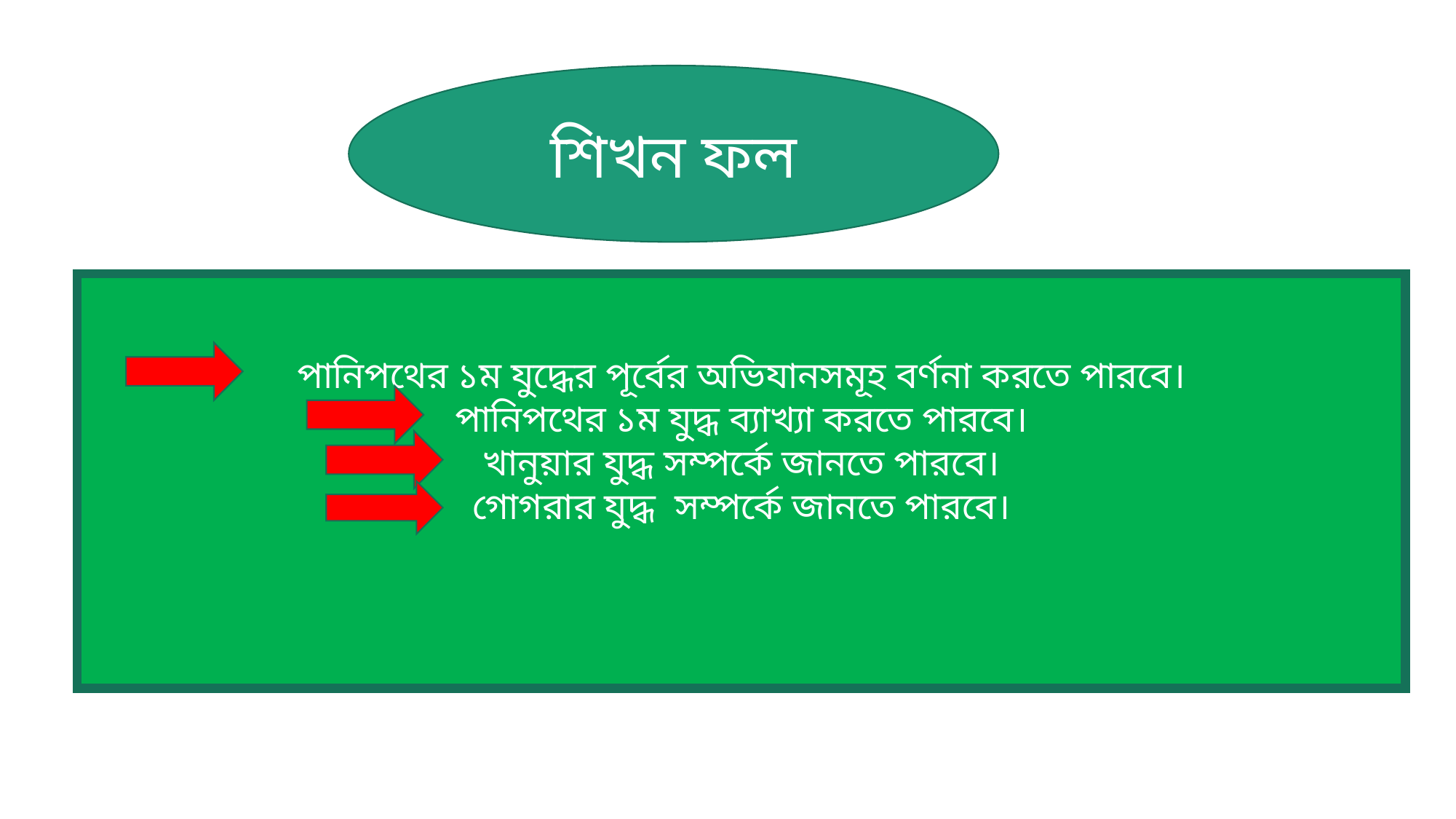

শিখন ফল
পানিপথের ১ম যুদ্ধের পূর্বের অভিযানসমূহ বর্ণনা করতে পারবে।
পানিপথের ১ম যুদ্ধ ব্যাখ্যা করতে পারবে।
খানুয়ার যুদ্ধ সম্পর্কে জানতে পারবে।
গোগরার যুদ্ধ  সম্পর্কে জানতে পারবে।